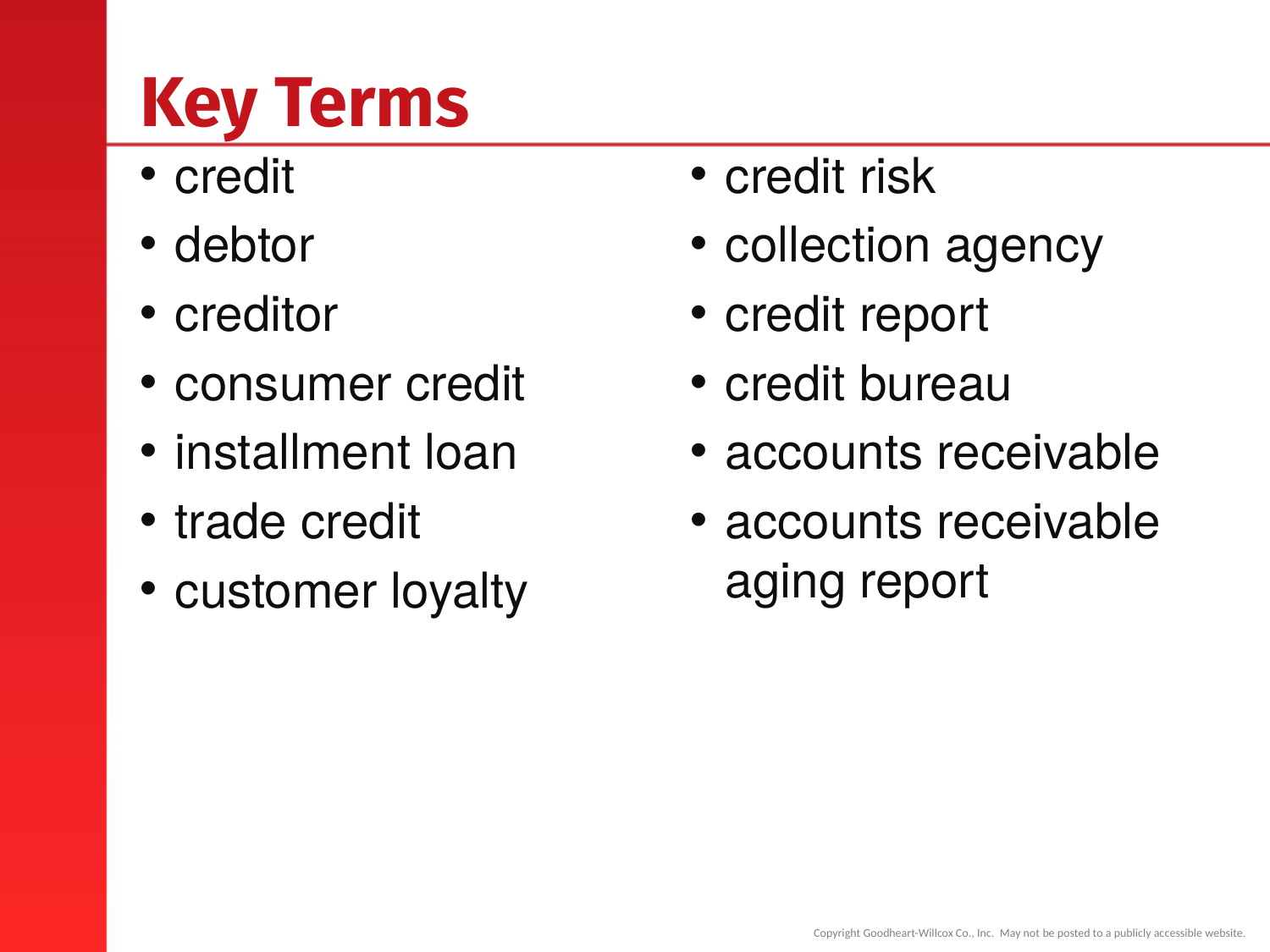

# Key Terms
credit
debtor
creditor
consumer credit
installment loan
trade credit
customer loyalty

credit risk
collection agency
credit report
credit bureau
accounts receivable
accounts receivable aging report